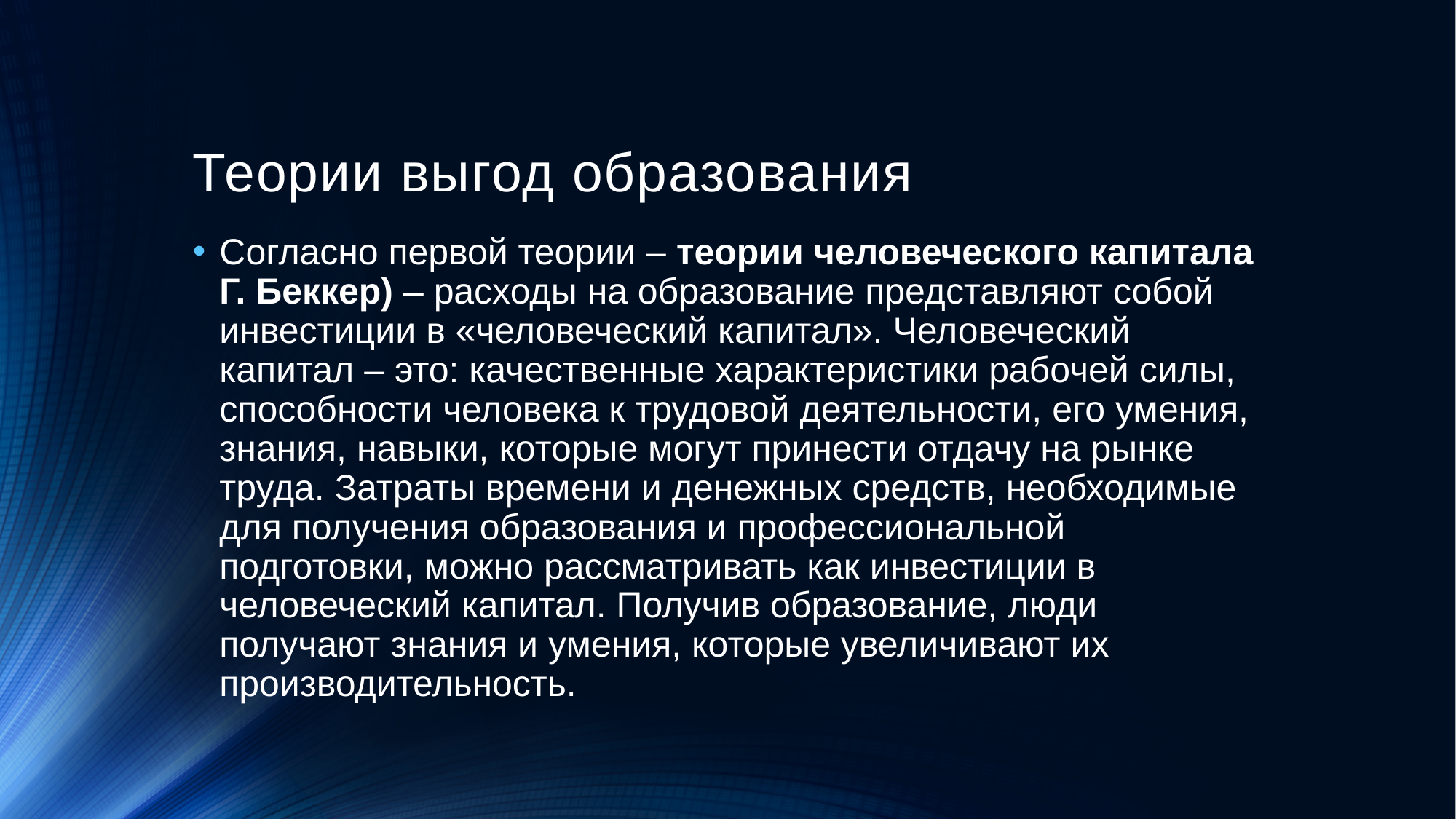

# Теории выгод образования
Согласно первой теории – теории человеческого капитала Г. Беккер) – расходы на образование представляют собой инвестиции в «человеческий капитал». Человеческий капитал – это: качественные характеристики рабочей силы, способности человека к трудовой деятельности, его умения, знания, навыки, которые могут принести отдачу на рынке труда. Затраты времени и денежных средств, необходимые для получения образования и профессиональной подготовки, можно рассматривать как инвестиции в человеческий капитал. Получив образование, люди получают знания и умения, которые увеличивают их  производительность.